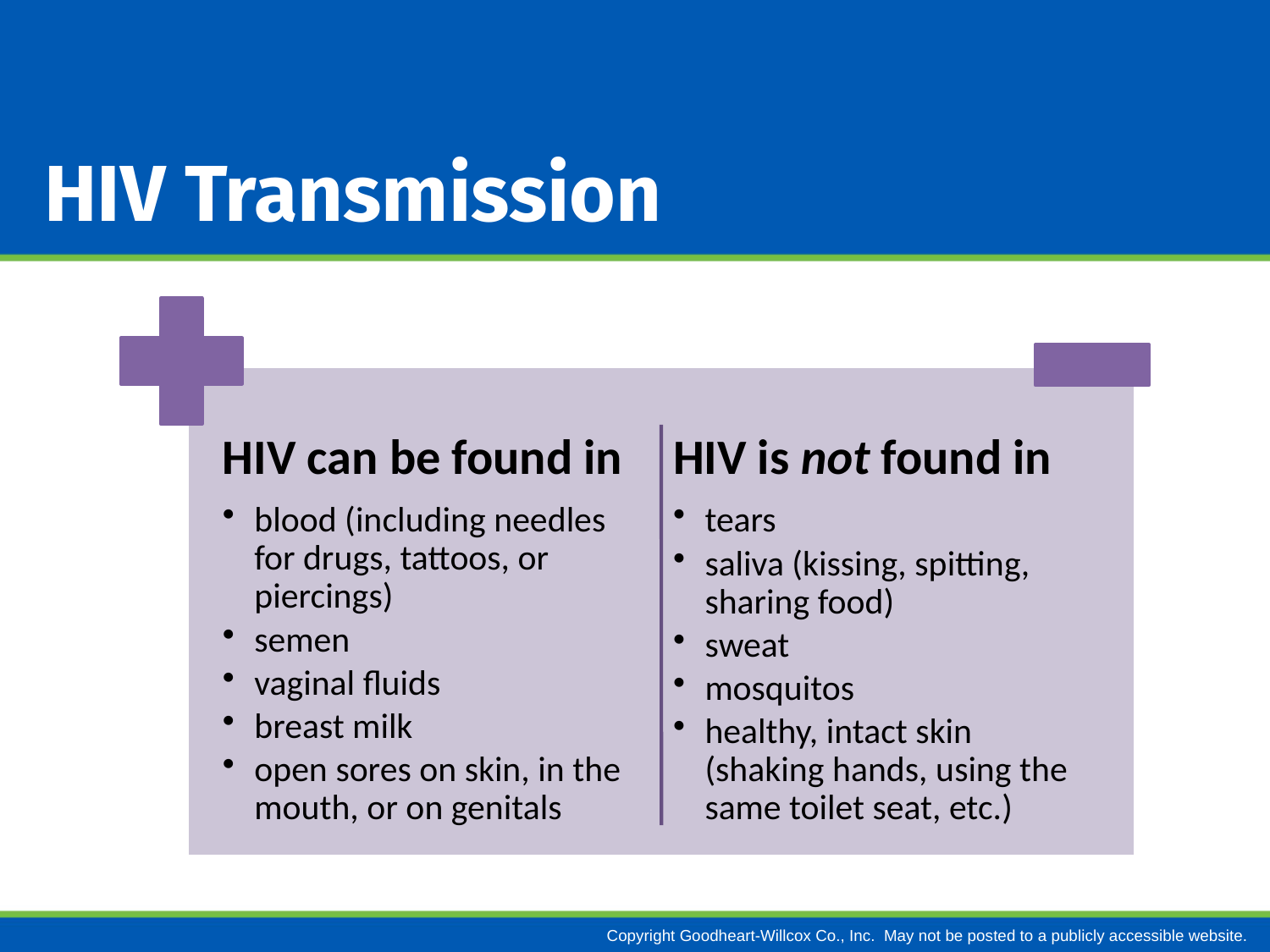

# HIV Transmission
HIV can be found in
blood (including needles for drugs, tattoos, or piercings)
semen
vaginal fluids
breast milk
open sores on skin, in the mouth, or on genitals
HIV is not found in
tears
saliva (kissing, spitting, sharing food)
sweat
mosquitos
healthy, intact skin (shaking hands, using the same toilet seat, etc.)